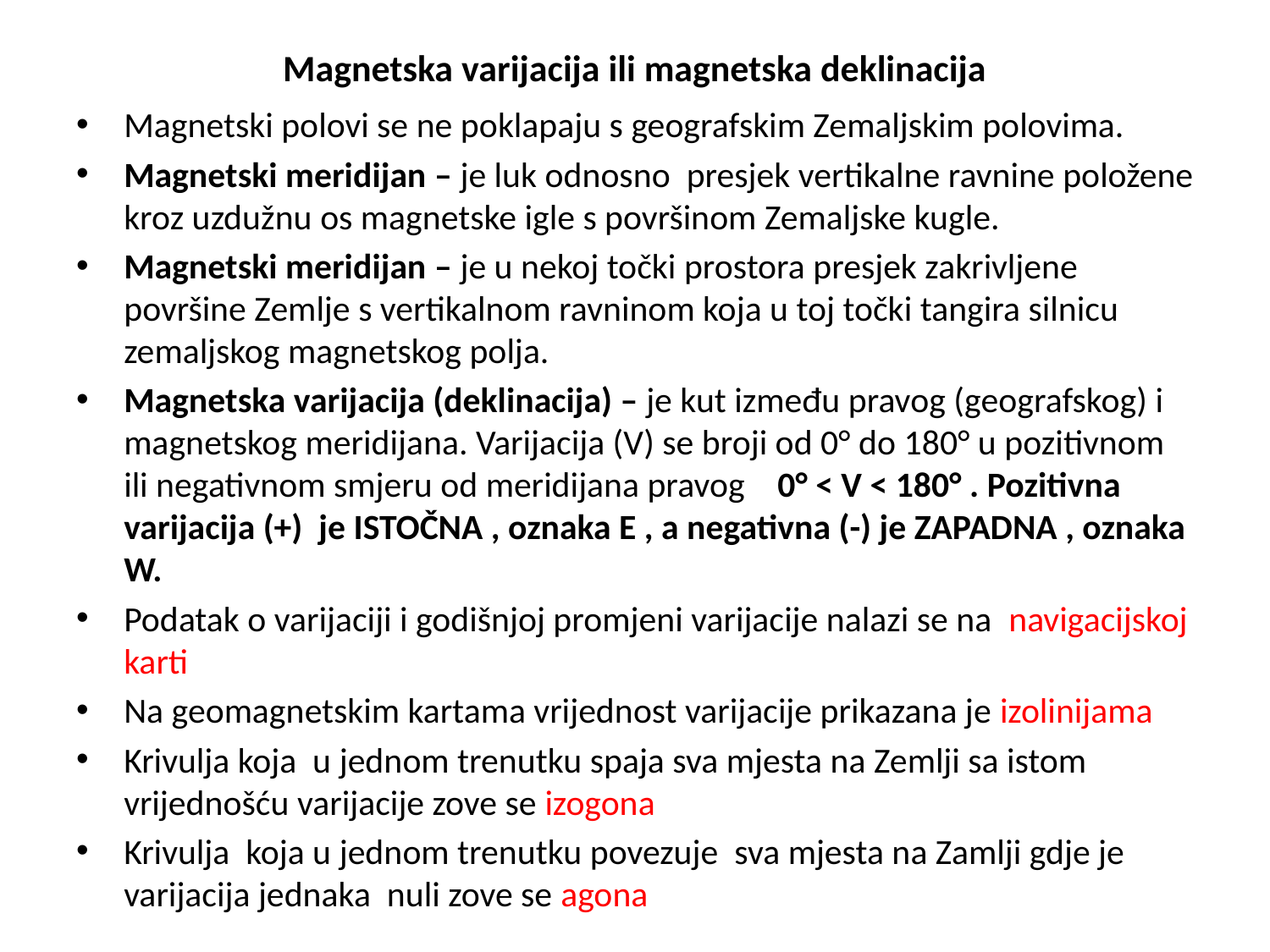

# Magnetska varijacija ili magnetska deklinacija
Magnetski polovi se ne poklapaju s geografskim Zemaljskim polovima.
Magnetski meridijan – je luk odnosno  presjek vertikalne ravnine položene kroz uzdužnu os magnetske igle s površinom Zemaljske kugle.
Magnetski meridijan – je u nekoj točki prostora presjek zakrivljene  površine Zemlje s vertikalnom ravninom koja u toj točki tangira silnicu zemaljskog magnetskog polja.
Magnetska varijacija (deklinacija) – je kut između pravog (geografskog) i magnetskog meridijana. Varijacija (V) se broji od 0° do 180° u pozitivnom ili negativnom smjeru od meridijana pravog    0° < V < 180° . Pozitivna varijacija (+)  je ISTOČNA , oznaka E , a negativna (-) je ZAPADNA , oznaka W.
Podatak o varijaciji i godišnjoj promjeni varijacije nalazi se na  navigacijskoj karti
Na geomagnetskim kartama vrijednost varijacije prikazana je izolinijama
Krivulja koja  u jednom trenutku spaja sva mjesta na Zemlji sa istom vrijednošću varijacije zove se izogona
Krivulja  koja u jednom trenutku povezuje  sva mjesta na Zamlji gdje je varijacija jednaka  nuli zove se agona